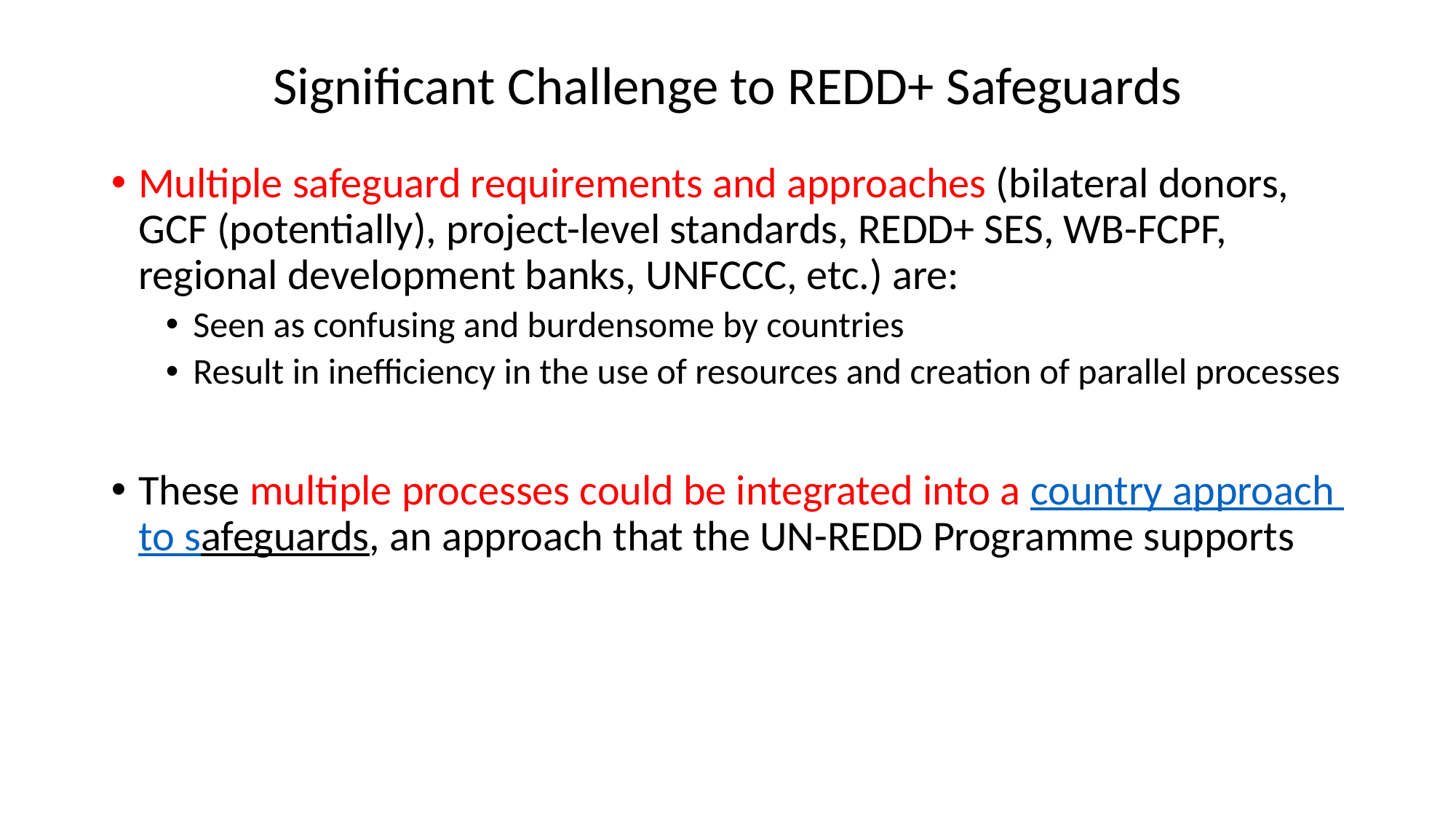

# Significant Challenge to REDD+ Safeguards
Multiple safeguard requirements and approaches (bilateral donors, GCF (potentially), project-level standards, REDD+ SES, WB-FCPF, regional development banks, UNFCCC, etc.) are:
Seen as confusing and burdensome by countries
Result in inefficiency in the use of resources and creation of parallel processes

These multiple processes could be integrated into a country approach to safeguards, an approach that the UN-REDD Programme supports